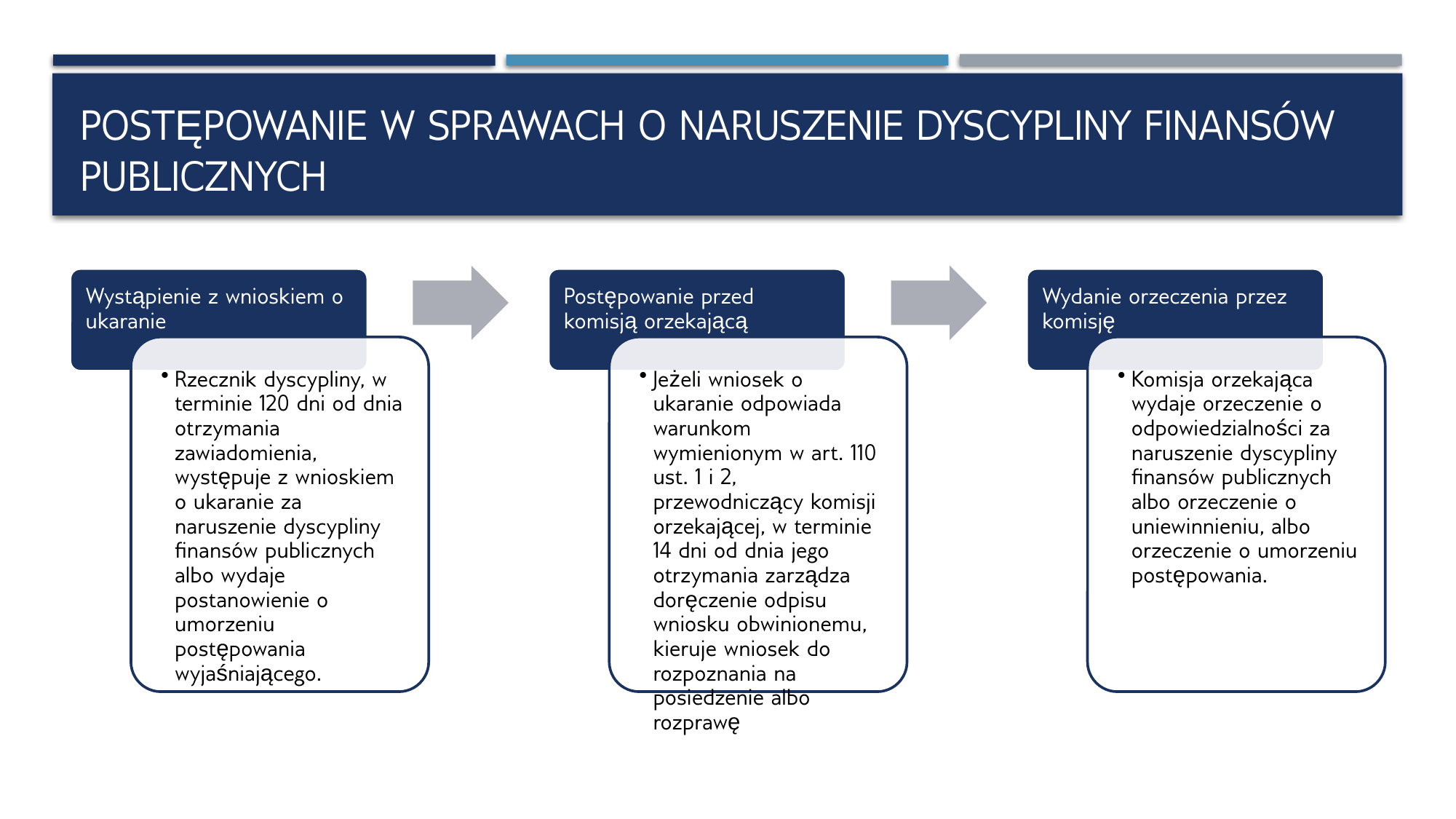

# Postępowanie w sprawach o naruszenie dyscypliny finansów publicznych
Wystąpienie z wnioskiem o ukaranie
Rzecznik dyscypliny, w terminie 120 dni od dnia otrzymania zawiadomienia, występuje z wnioskiem o ukaranie za naruszenie dyscypliny finansów publicznych albo wydaje postanowienie o umorzeniu postępowania wyjaśniającego.

Postępowanie przed komisją orzekającą
Jeżeli wniosek o ukaranie odpowiada warunkom wymienionym w art. 110 ust. 1 i 2, przewodniczący komisji orzekającej, w terminie 14 dni od dnia jego otrzymania zarządza doręczenie odpisu wniosku obwinionemu, kieruje wniosek do rozpoznania na posiedzenie albo rozprawę

Wydanie orzeczenia przez komisję
Komisja orzekająca wydaje orzeczenie o odpowiedzialności za naruszenie dyscypliny finansów publicznych albo orzeczenie o uniewinnieniu, albo orzeczenie o umorzeniu postępowania.